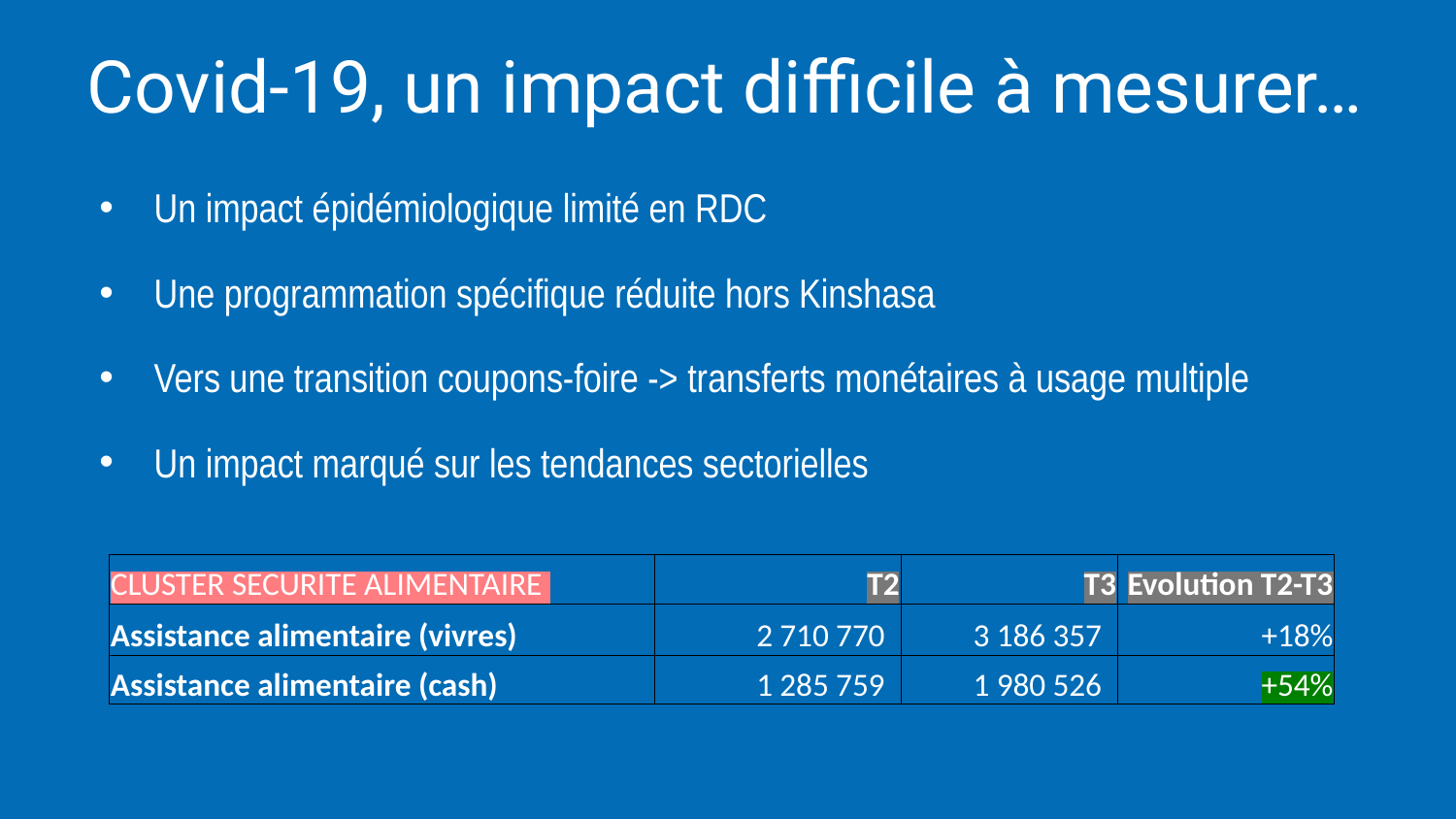

Covid-19, un impact difficile à mesurer…
Un impact épidémiologique limité en RDC
Une programmation spécifique réduite hors Kinshasa
Vers une transition coupons-foire -> transferts monétaires à usage multiple
Un impact marqué sur les tendances sectorielles
| CLUSTER SECURITE ALIMENTAIRE | T2 | T3 | Evolution T2-T3 |
| --- | --- | --- | --- |
| Assistance alimentaire (vivres) | 2 710 770 | 3 186 357 | +18% |
| Assistance alimentaire (cash) | 1 285 759 | 1 980 526 | +54% |